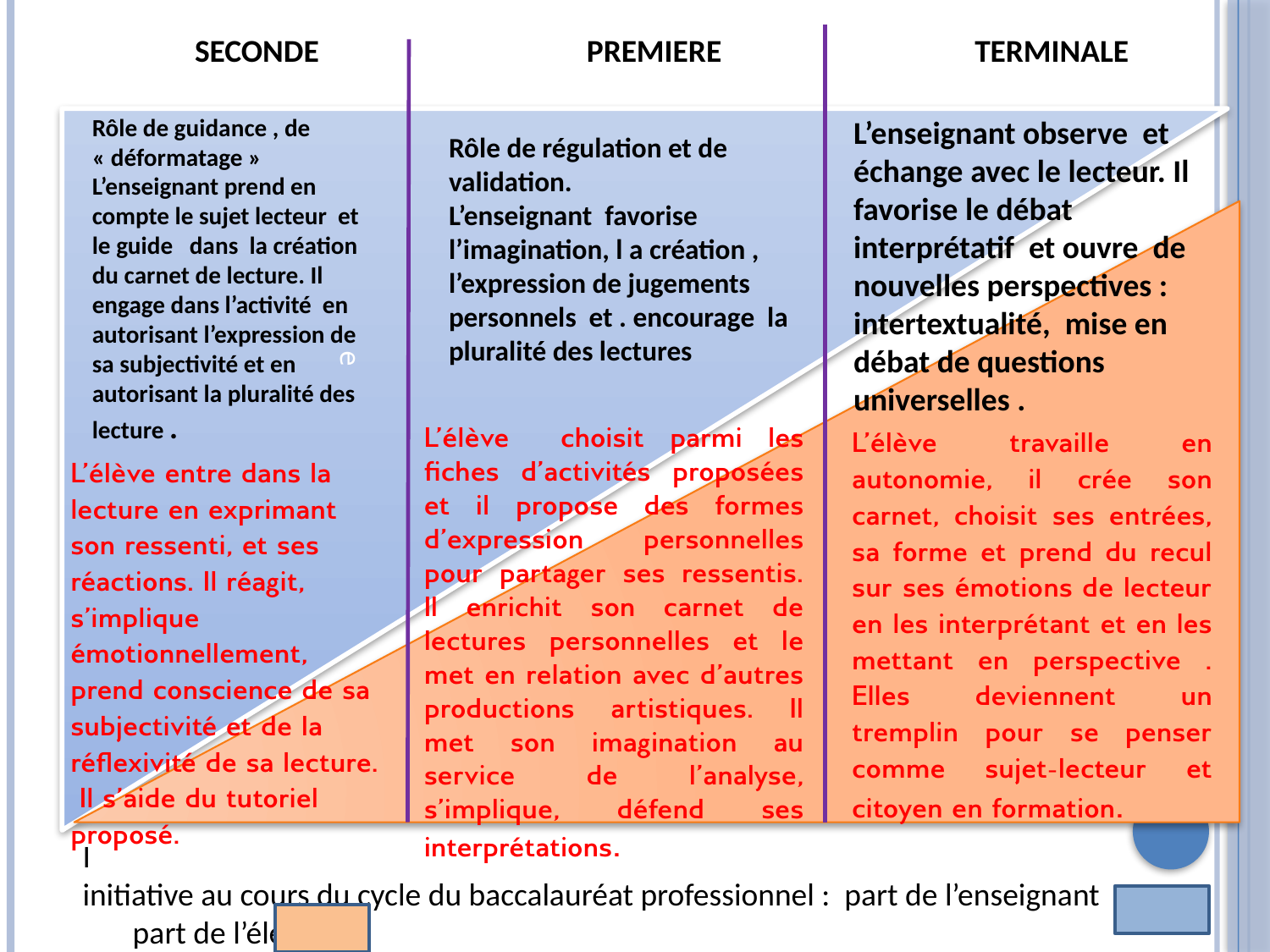

e

               SECONDE
               PREMIERE
               TERMINALE
Rôle de guidance , de « déformatage »
L’enseignant prend en compte le sujet lecteur  et le guide   dans  la création du carnet de lecture. Il engage dans l’activité  en autorisant l’expression de sa subjectivité et en autorisant la pluralité des lecture .
L’enseignant observe  et échange avec le lecteur. Il favorise le débat interprétatif  et ouvre  de nouvelles perspectives : intertextualité,  mise en débat de questions universelles .
Rôle de régulation et de validation.
L’enseignant  favorise l’imagination, l a création , l’expression de jugements personnels  et . encourage  la pluralité des lectures
L’élève  choisit parmi les fiches d’activités proposées et il propose des formes d’expression personnelles pour partager ses ressentis. Il enrichit son carnet de lectures personnelles et le met en relation avec d’autres productions artistiques. Il met son imagination au service de l’analyse, s’implique, défend ses interprétations.
L’élève travaille en autonomie, il crée son carnet, choisit ses entrées, sa forme et prend du recul sur ses émotions de lecteur en les interprétant et en les mettant en perspective . Elles deviennent un tremplin pour se penser comme sujet-lecteur et citoyen en formation.
L’élève entre dans la lecture en exprimant son ressenti, et ses réactions. Il réagit, s’implique émotionnellement, prend conscience de sa subjectivité et de la réflexivité de sa lecture.  Il s’aide du tutoriel  proposé.
I
initiative au cours du cycle du baccalauréat professionnel :  part de l’enseignant                        part de l’élève